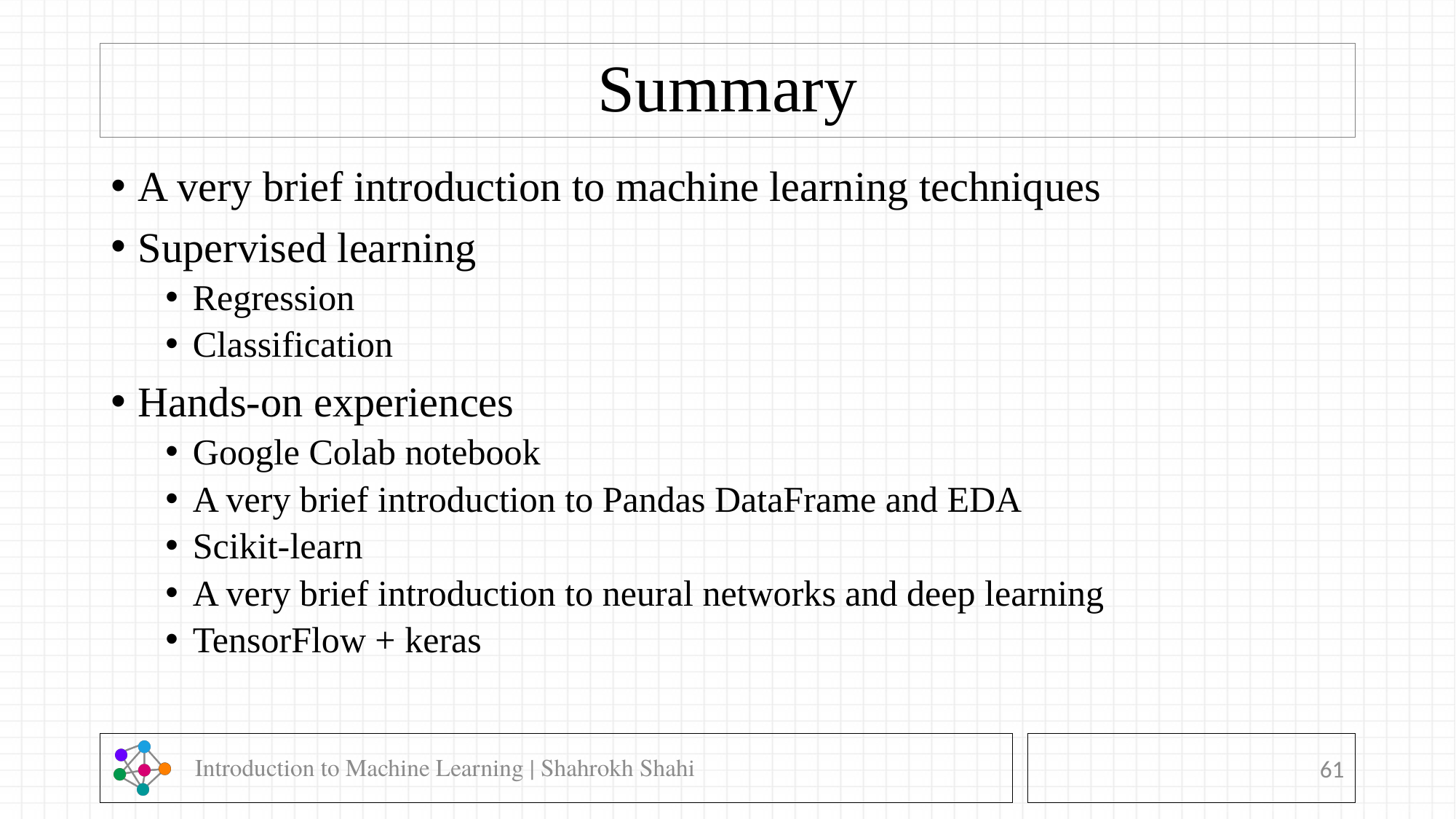

# Summary
A very brief introduction to machine learning techniques
Supervised learning
Regression
Classification
Hands-on experiences
Google Colab notebook
A very brief introduction to Pandas DataFrame and EDA
Scikit-learn
A very brief introduction to neural networks and deep learning
TensorFlow + keras
              Introduction to Machine Learning | Shahrokh Shahi
61